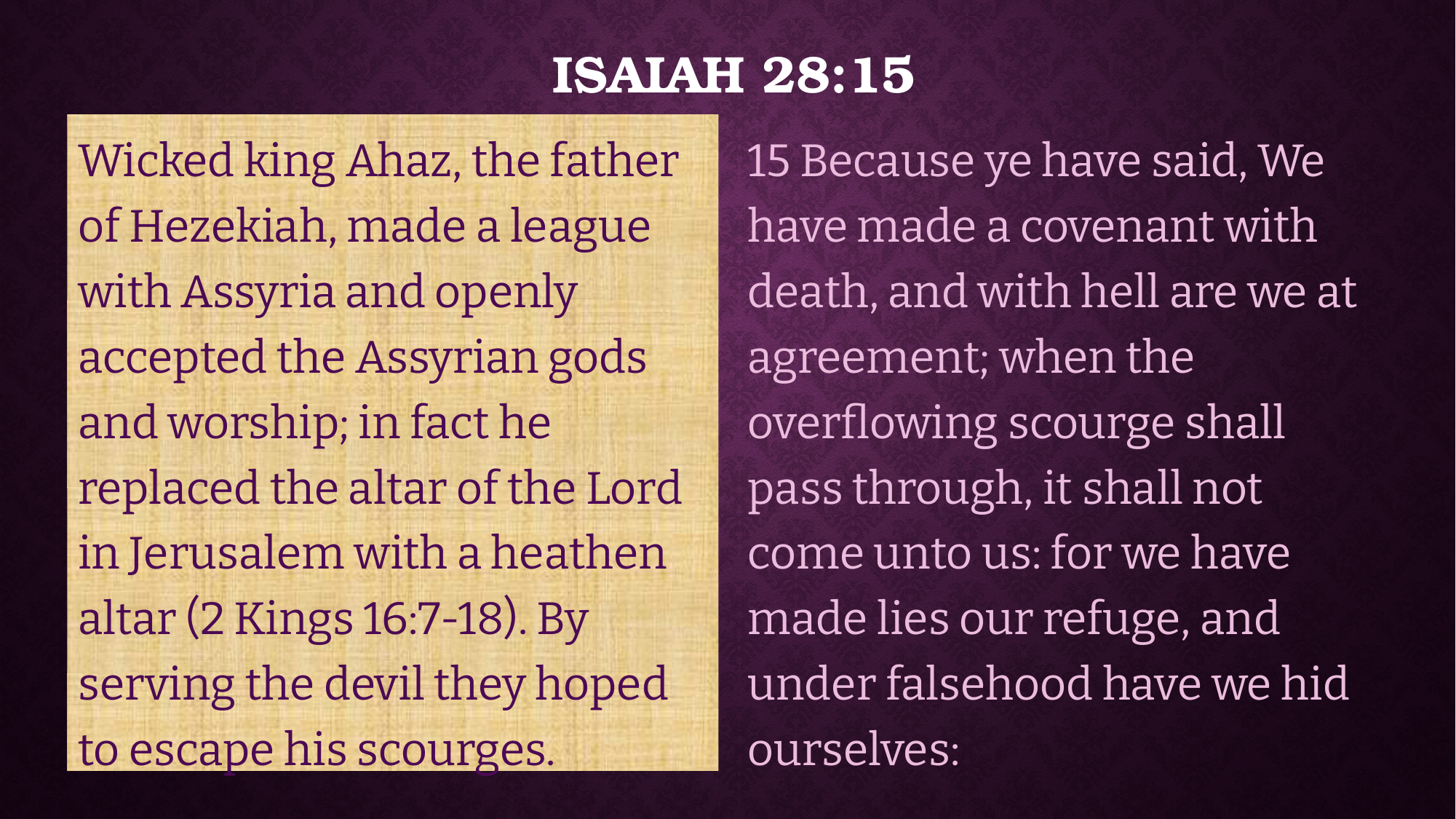

# Isaiah 28:15
Wicked king Ahaz, the father of Hezekiah, made a league with Assyria and openly accepted the Assyrian gods and worship; in fact he replaced the altar of the Lord in Jerusalem with a heathen altar (2 Kings 16:7-18). By serving the devil they hoped to escape his scourges.
15 Because ye have said, We have made a covenant with death, and with hell are we at agreement; when the overflowing scourge shall pass through, it shall not come unto us: for we have made lies our refuge, and under falsehood have we hid ourselves: